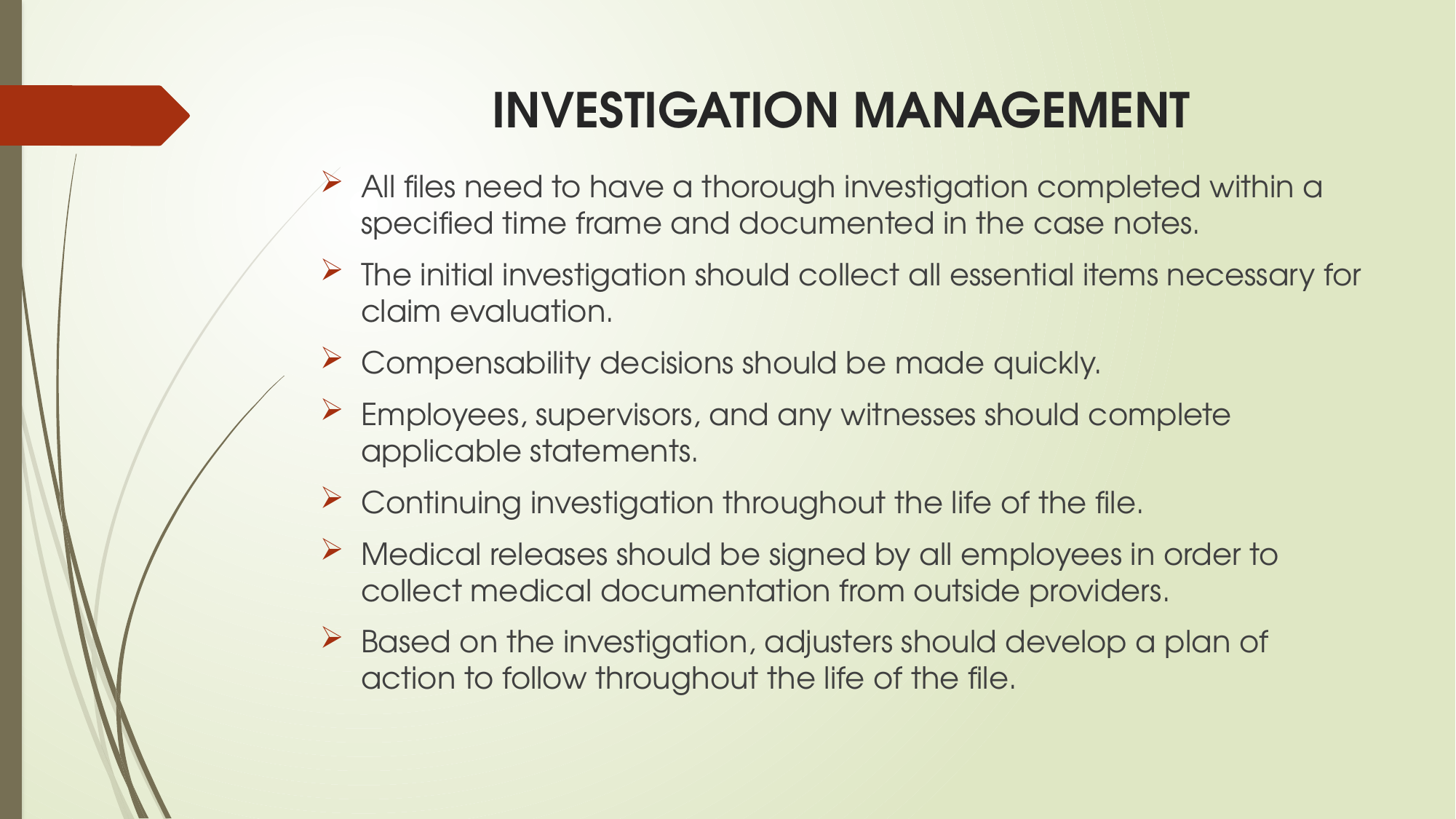

# INVESTIGATION MANAGEMENT
All files need to have a thorough investigation completed within a specified time frame and documented in the case notes.
The initial investigation should collect all essential items necessary for claim evaluation.
Compensability decisions should be made quickly.
Employees, supervisors, and any witnesses should complete applicable statements.
Continuing investigation throughout the life of the file.
Medical releases should be signed by all employees in order to collect medical documentation from outside providers.
Based on the investigation, adjusters should develop a plan of action to follow throughout the life of the file.